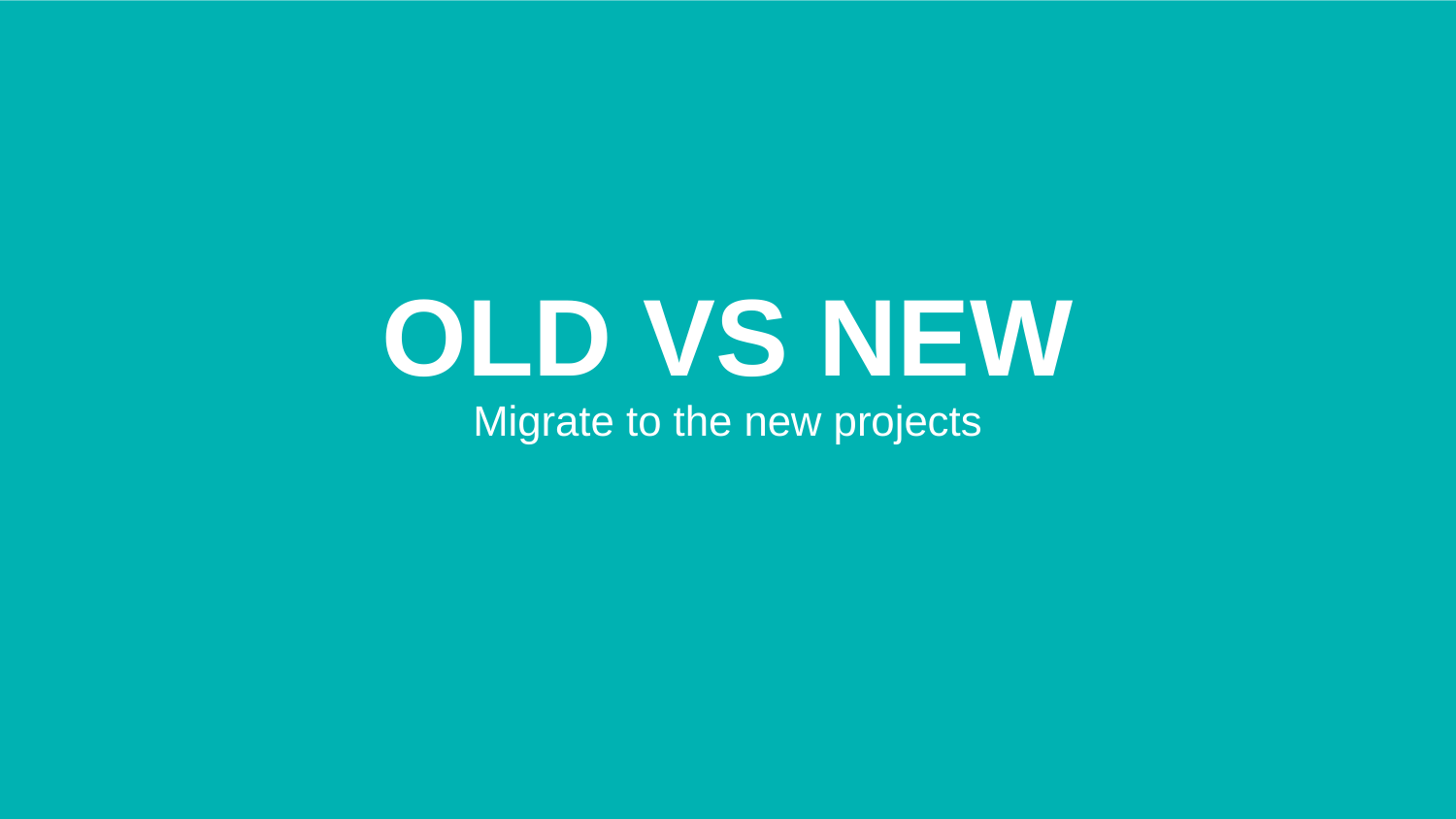

OLD VS NEW
Migrate to the new projects